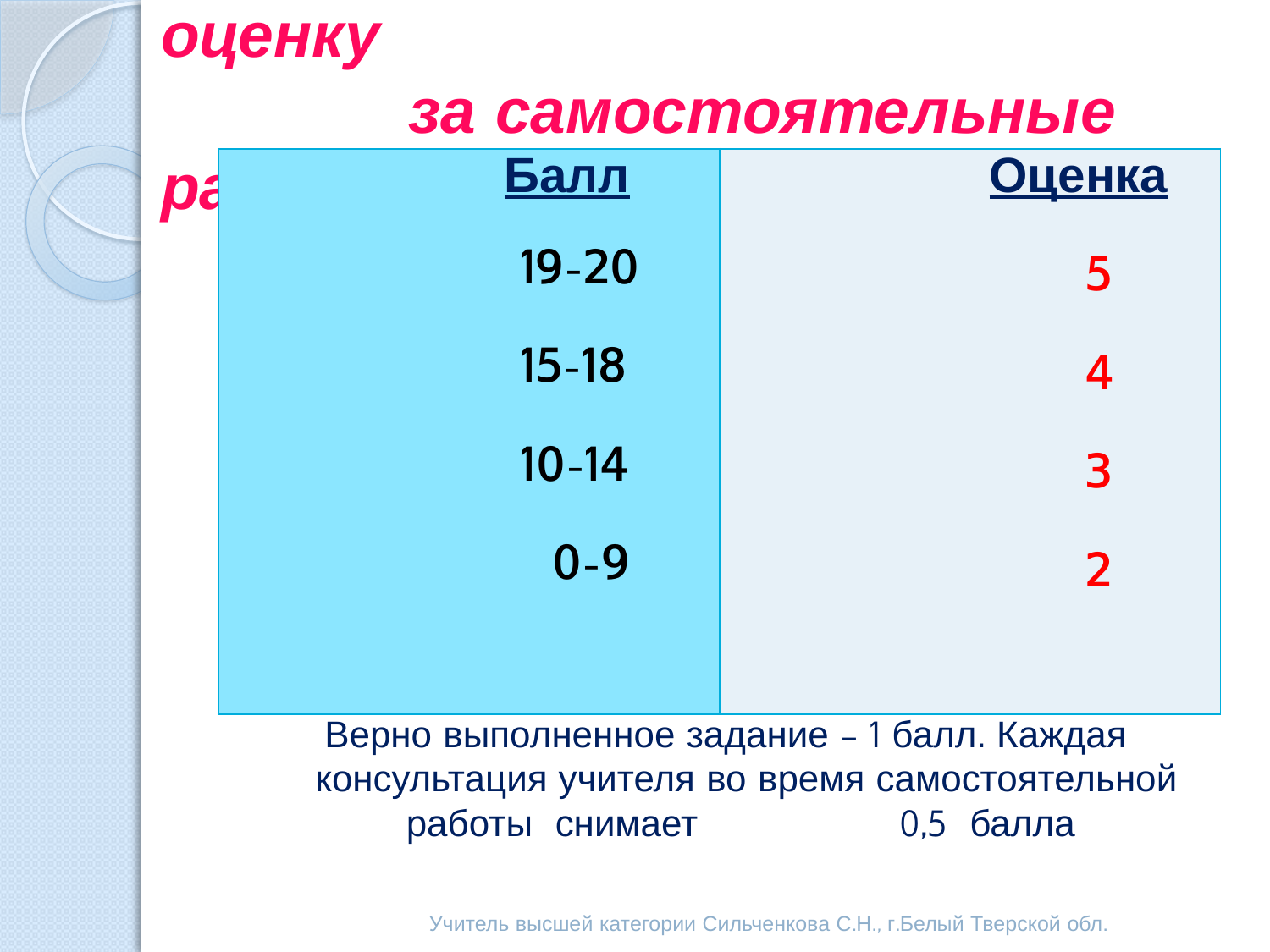

# Поставьте себе оценку за самостоятельные работы

Верно выполненное задание – 1 балл. Каждая консультация учителя во время самостоятельной работы  снимает                  0,5  балла
| Балл 19-20 15-18 10-14 0-9 | Оценка 5 4 3 2 |
| --- | --- |
Учитель высшей категории Сильченкова С.Н., г.Белый Тверской обл.